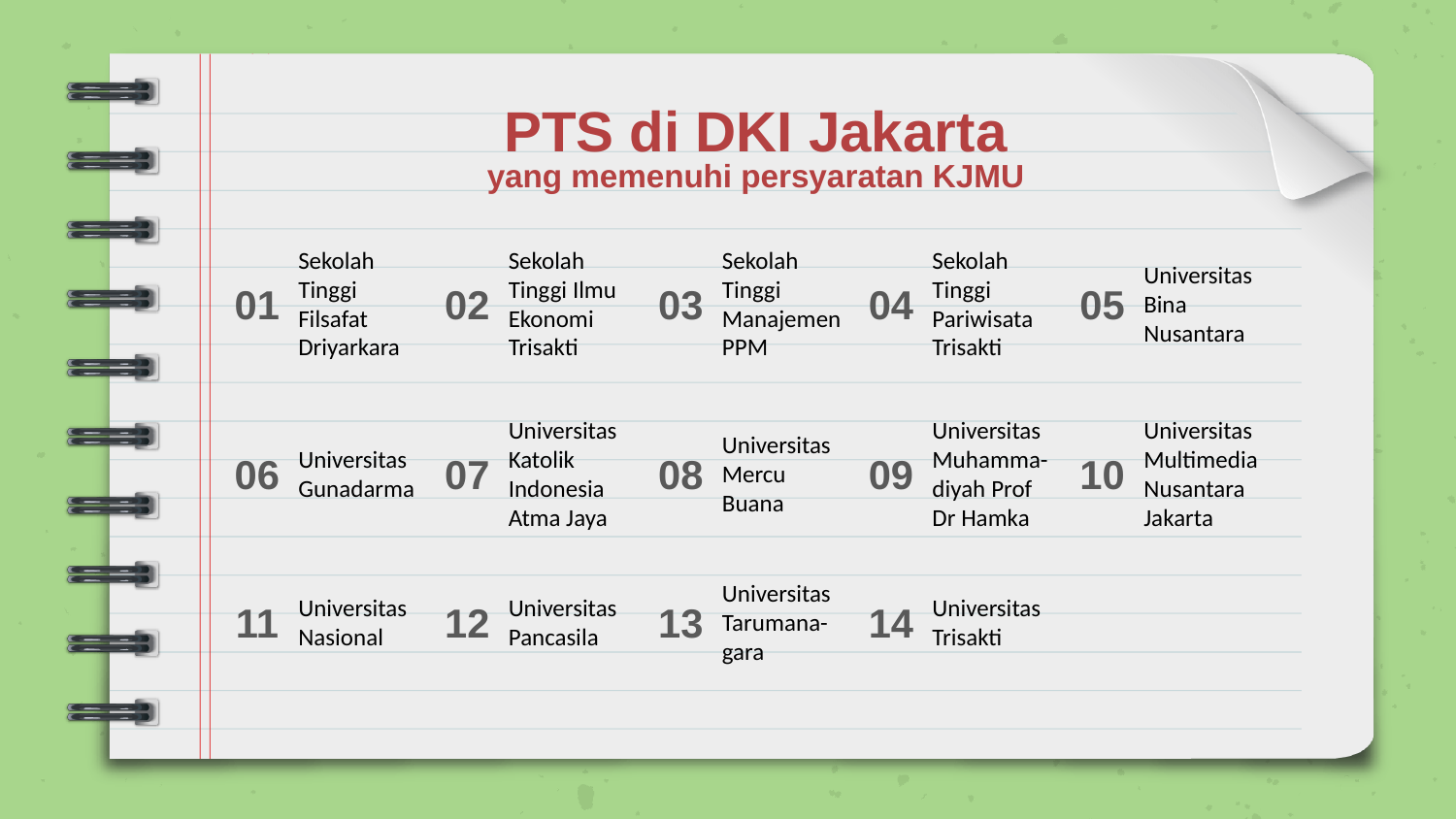

# PTS di DKI Jakarta yang memenuhi persyaratan KJMU
Sekolah Tinggi Filsafat Driyarkara
Sekolah Tinggi Ilmu Ekonomi Trisakti
Sekolah Tinggi Manajemen PPM
Sekolah Tinggi Pariwisata Trisakti
Universitas Bina Nusantara
01
02
03
04
05
Universitas Gunadarma
Universitas Katolik Indonesia Atma Jaya
Universitas Mercu Buana
Universitas Muhamma-diyah Prof Dr Hamka
Universitas Multimedia Nusantara Jakarta
06
07
08
09
10
Universitas Nasional
Universitas Pancasila
Universitas Tarumana-gara
Universitas Trisakti
11
12
13
14